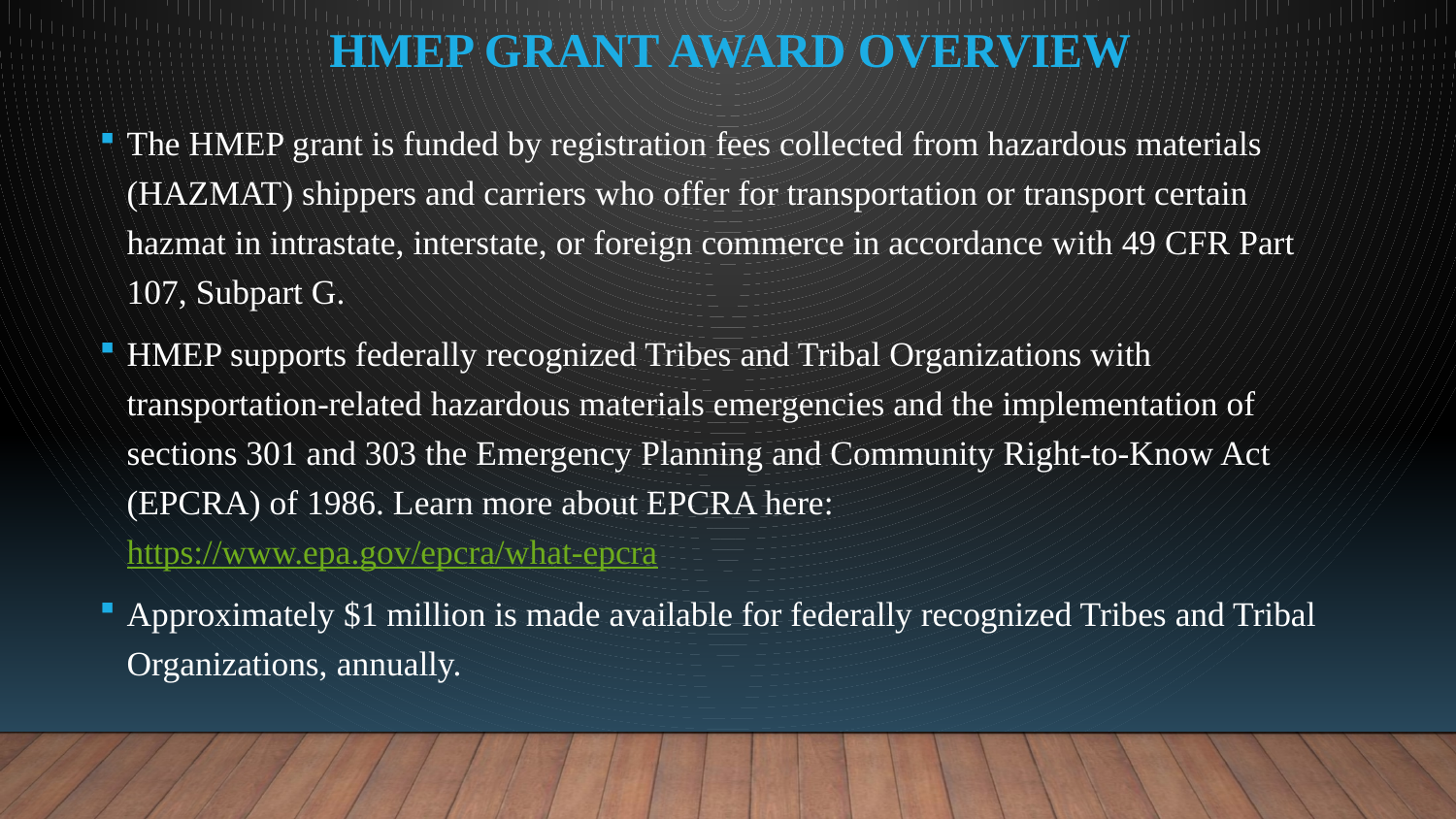

# HMEP Grant Award Overview
The HMEP grant is funded by registration fees collected from hazardous materials (HAZMAT) shippers and carriers who offer for transportation or transport certain hazmat in intrastate, interstate, or foreign commerce in accordance with 49 CFR Part 107, Subpart G.
HMEP supports federally recognized Tribes and Tribal Organizations with transportation-related hazardous materials emergencies and the implementation of sections 301 and 303 the Emergency Planning and Community Right-to-Know Act (EPCRA) of 1986. Learn more about EPCRA here: https://www.epa.gov/epcra/what-epcra
Approximately $1 million is made available for federally recognized Tribes and Tribal Organizations, annually.